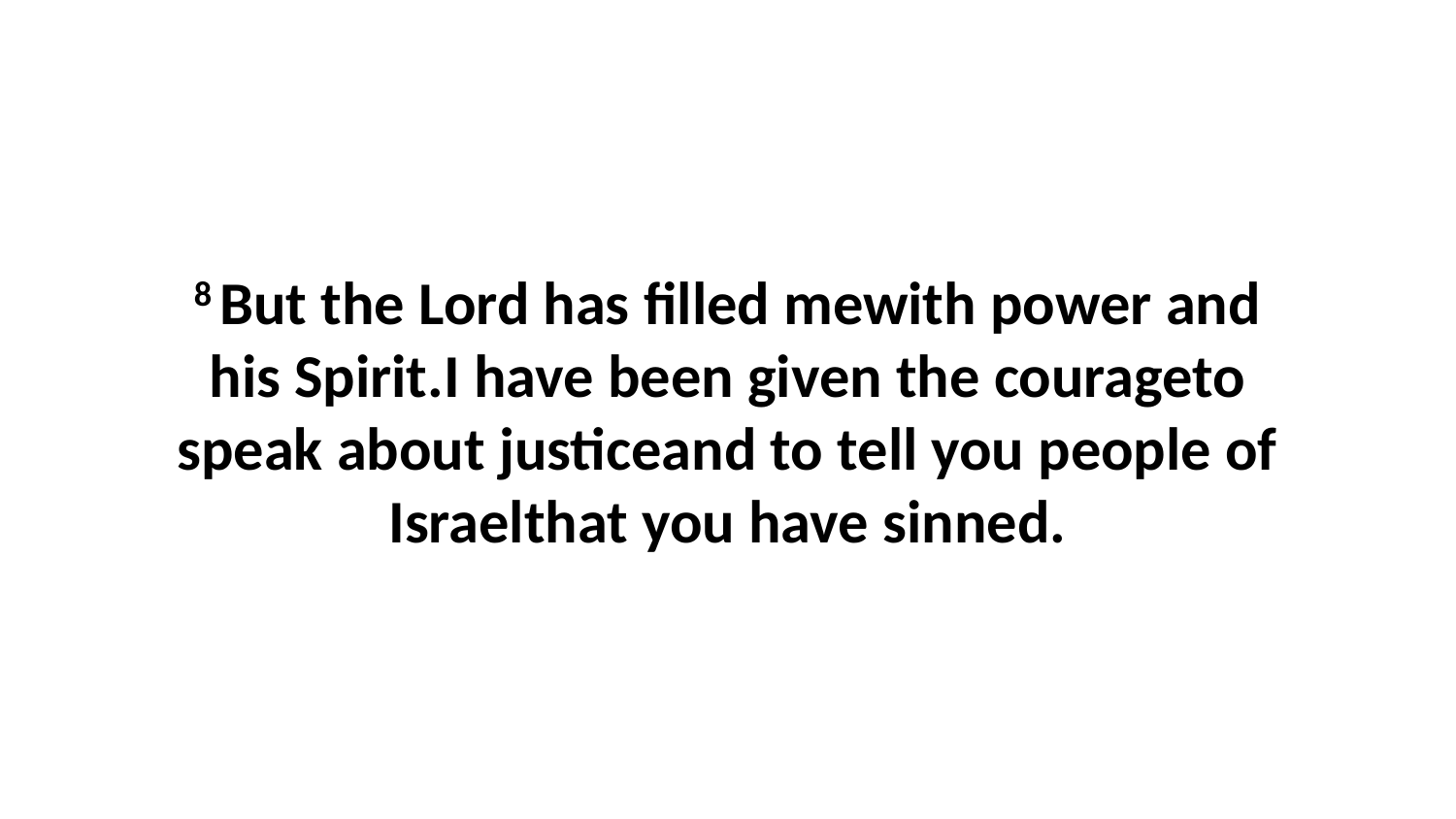

8 But the Lord has filled mewith power and his Spirit.I have been given the courageto speak about justiceand to tell you people of Israelthat you have sinned.